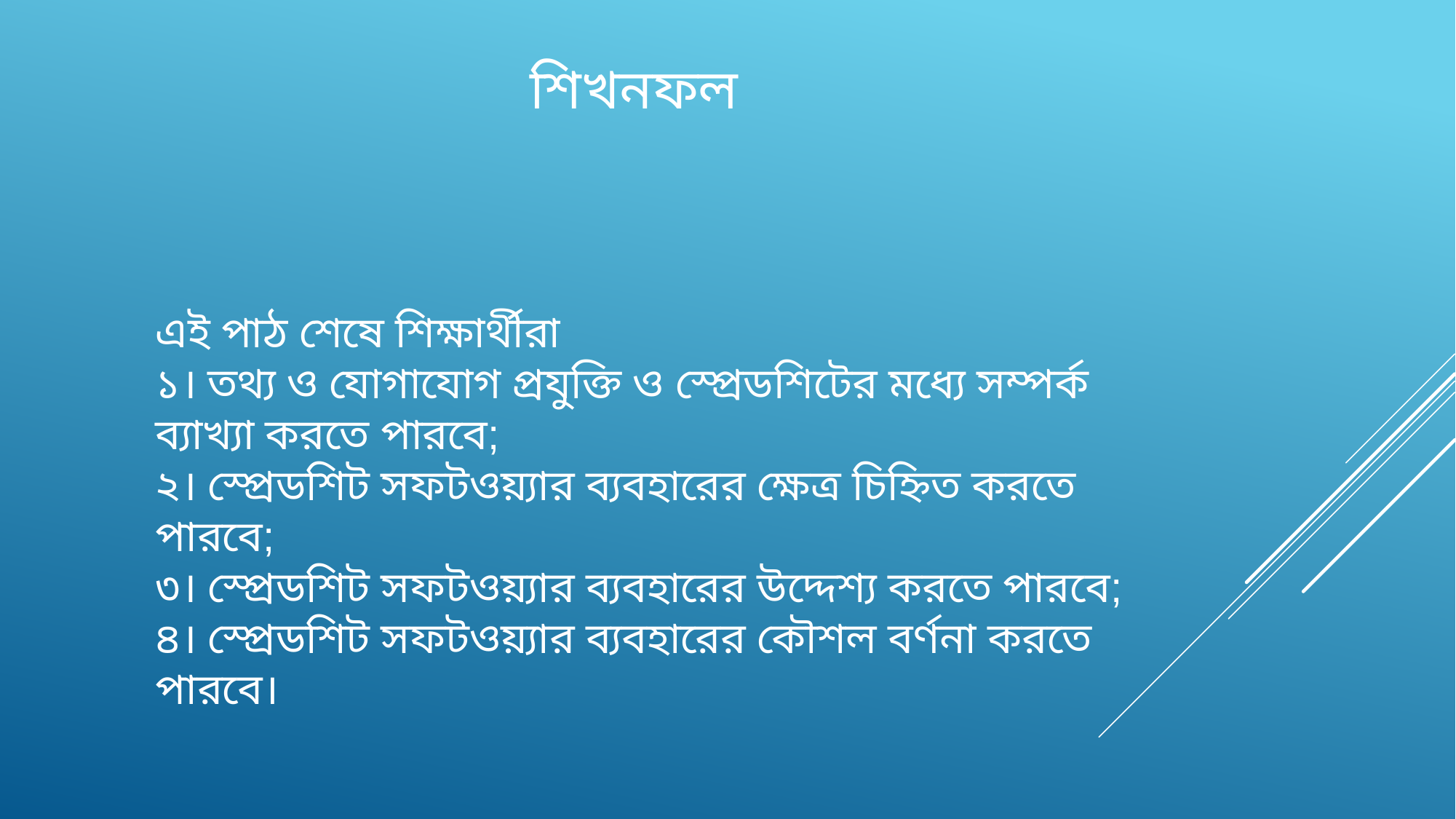

শিখনফল
এই পাঠ শেষে শিক্ষার্থীরা
১। তথ্য ও যোগাযোগ প্রযুক্তি ও স্প্রেডশিটের মধ্যে সম্পর্ক ব্যাখ্যা করতে পারবে;
২। স্প্রেডশিট সফটওয়্যার ব্যবহারের ক্ষেত্র চিহ্নিত করতে পারবে;
৩। স্প্রেডশিট সফটওয়্যার ব্যবহারের উদ্দেশ্য করতে পারবে;
৪। স্প্রেডশিট সফটওয়্যার ব্যবহারের কৌশল বর্ণনা করতে পারবে।